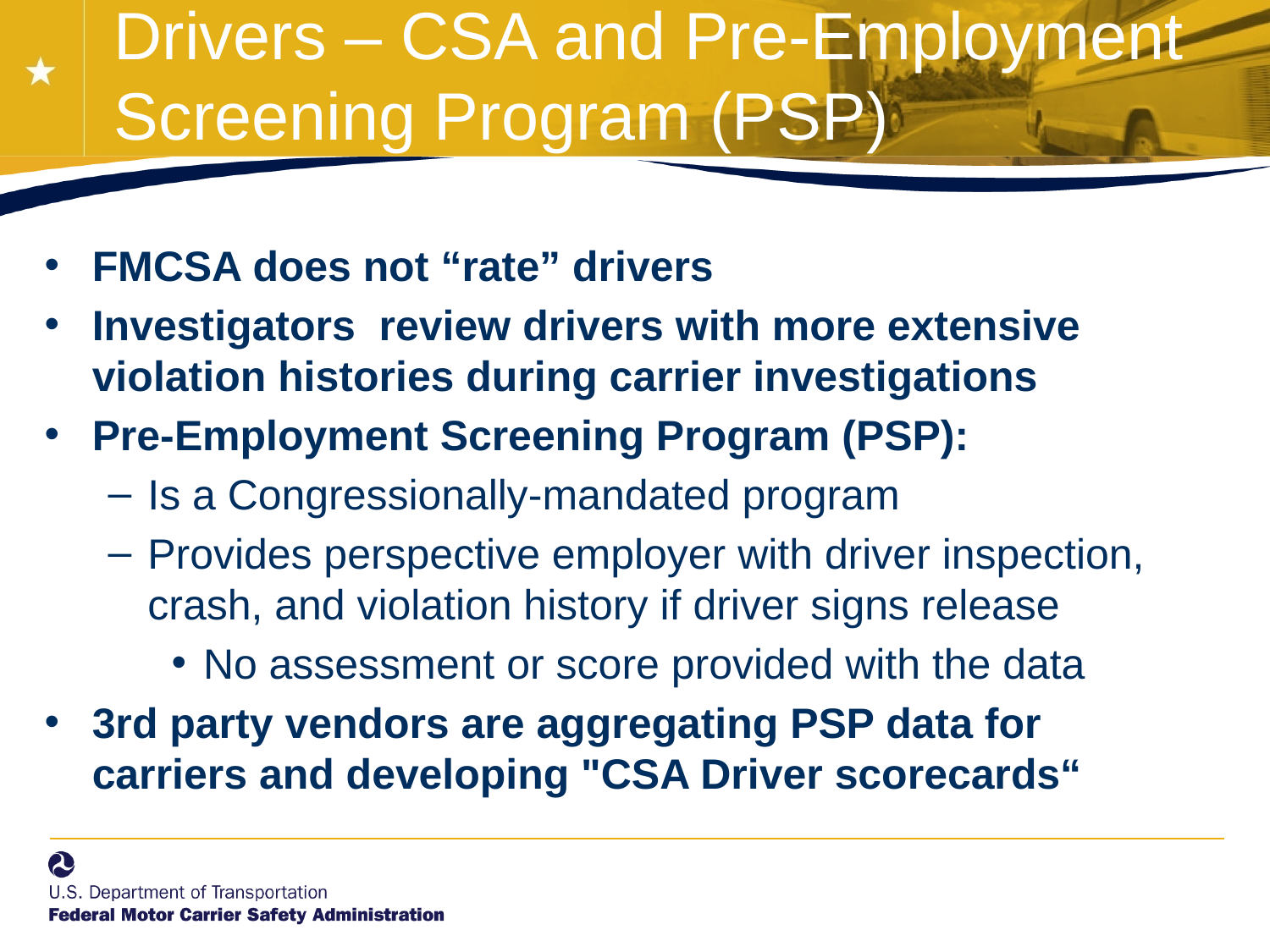

# Drivers – CSA and Pre-Employment Screening Program (PSP)
FMCSA does not “rate” drivers
Investigators  review drivers with more extensive violation histories during carrier investigations
Pre-Employment Screening Program (PSP):
Is a Congressionally-mandated program
Provides perspective employer with driver inspection, crash, and violation history if driver signs release
No assessment or score provided with the data
3rd party vendors are aggregating PSP data for carriers and developing "CSA Driver scorecards“